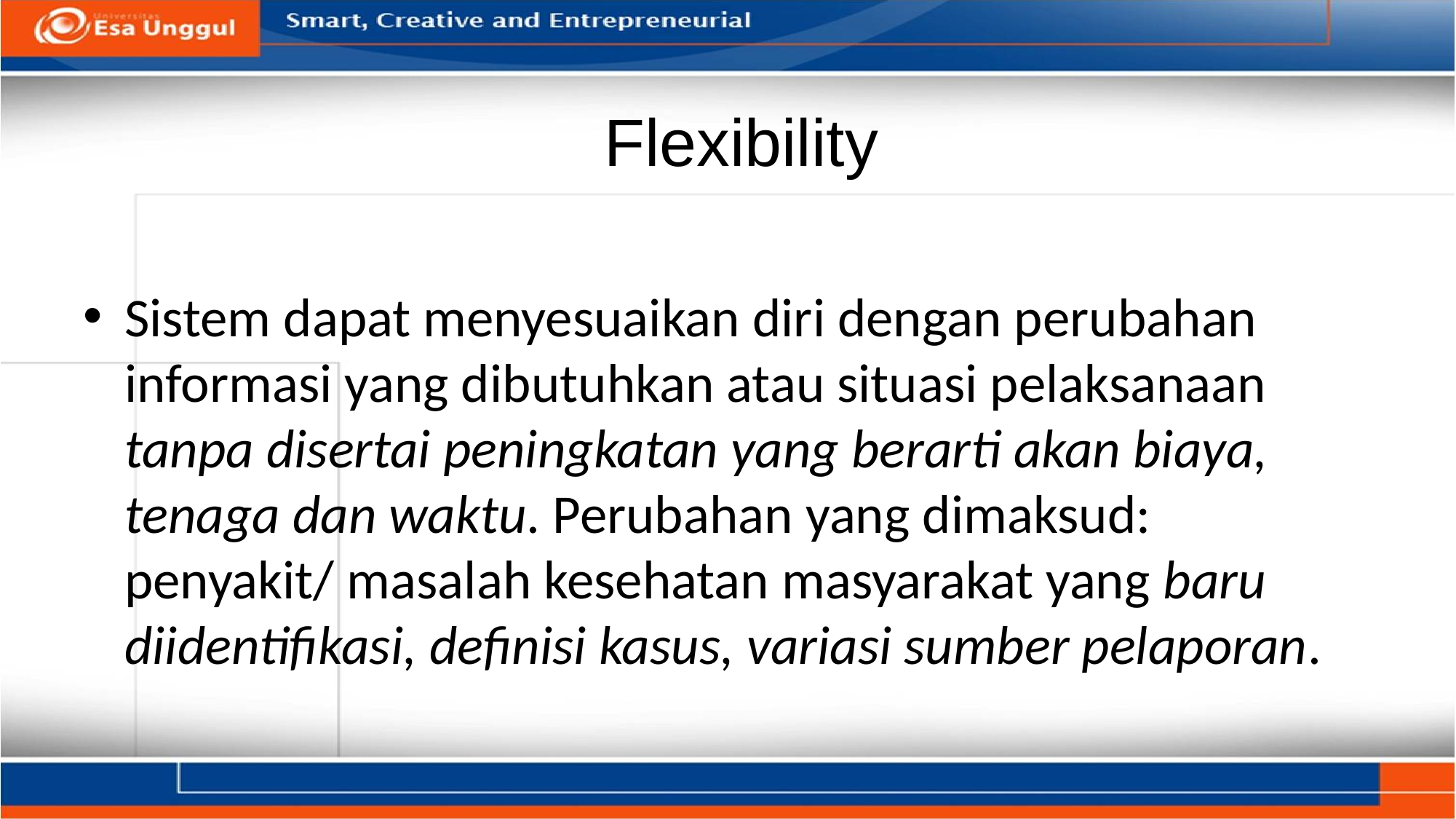

# Flexibility
Sistem dapat menyesuaikan diri dengan perubahan informasi yang dibutuhkan atau situasi pelaksanaan tanpa disertai peningkatan yang berarti akan biaya, tenaga dan waktu. Perubahan yang dimaksud: penyakit/ masalah kesehatan masyarakat yang baru diidentifikasi, definisi kasus, variasi sumber pelaporan.